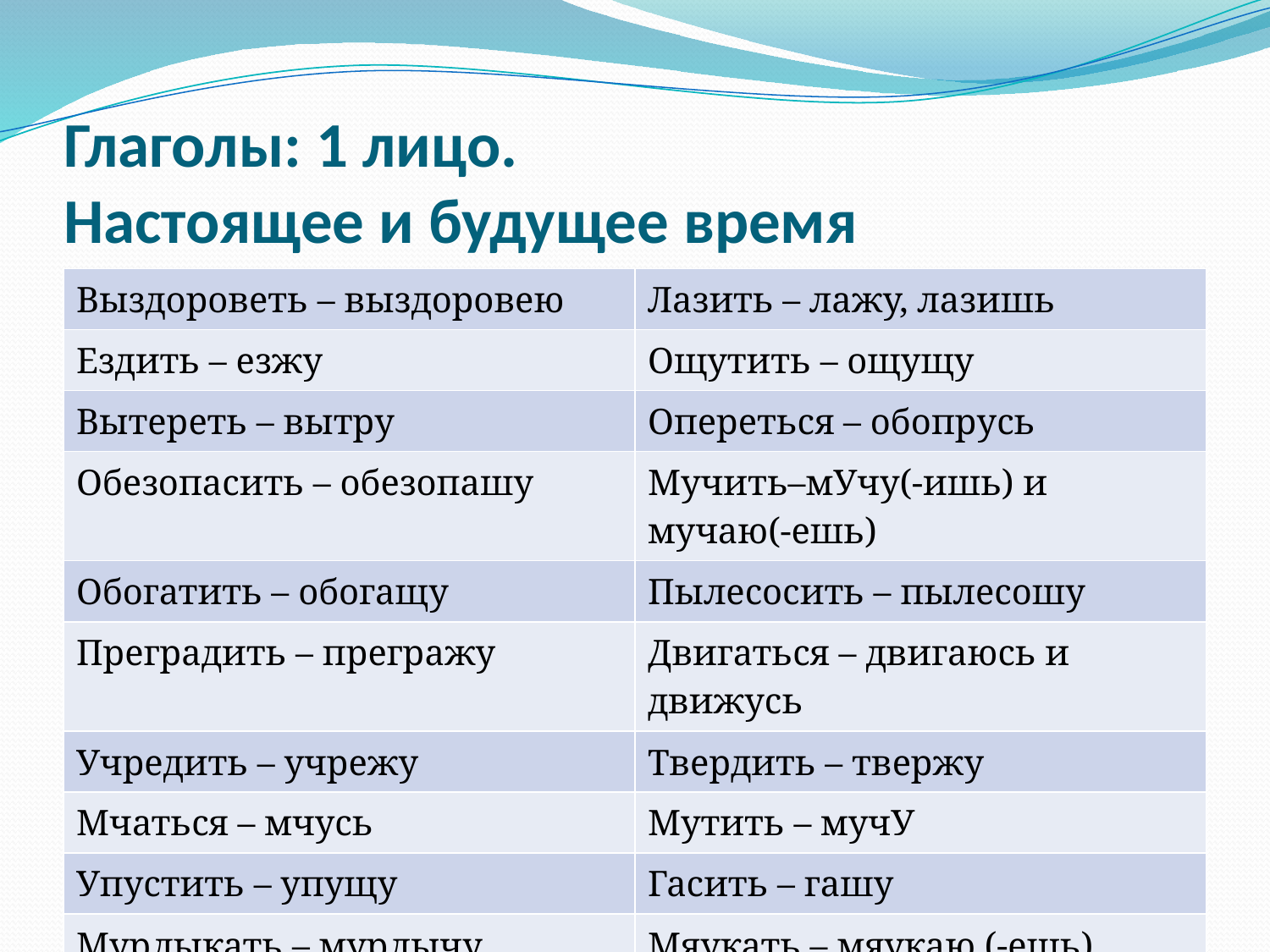

# Глаголы: 1 лицо. Настоящее и будущее время
| Выздороветь – выздоровею | Лазить – лажу, лазишь |
| --- | --- |
| Ездить – езжу | Ощутить – ощущу |
| Вытереть – вытру | Опереться – обопрусь |
| Обезопасить – обезопашу | Мучить–мУчу(-ишь) и мучаю(-ешь) |
| Обогатить – обогащу | Пылесосить – пылесошу |
| Преградить – прегражу | Двигаться – двигаюсь и движусь |
| Учредить – учрежу | Твердить – твержу |
| Мчаться – мчусь | Мутить – мучУ |
| Упустить – упущу | Гасить – гашу |
| Мурлыкать – мурлычу | Мяукать – мяукаю (-ешь) |
| Мерить- мерю (-ишь) |  |